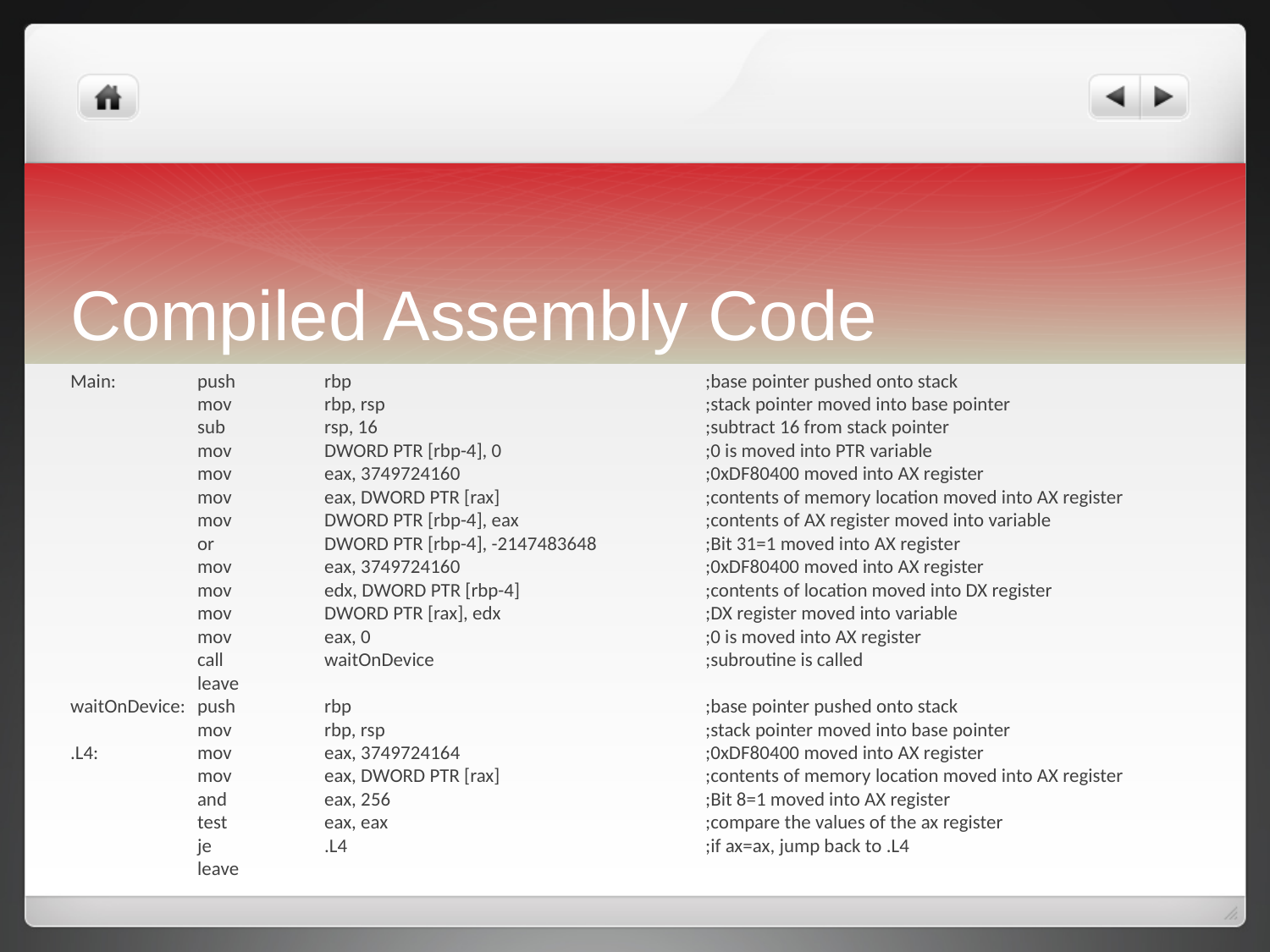

# Compiled Assembly Code
Main:	push	rbp			;base pointer pushed onto stack
	mov	rbp, rsp			;stack pointer moved into base pointer
	sub	rsp, 16			;subtract 16 from stack pointer
	mov	DWORD PTR [rbp-4], 0		;0 is moved into PTR variable
	mov	eax, 3749724160		;0xDF80400 moved into AX register
	mov	eax, DWORD PTR [rax]		;contents of memory location moved into AX register
	mov	DWORD PTR [rbp-4], eax		;contents of AX register moved into variable
	or	DWORD PTR [rbp-4], -2147483648	;Bit 31=1 moved into AX register
	mov	eax, 3749724160		;0xDF80400 moved into AX register
	mov	edx, DWORD PTR [rbp-4]		;contents of location moved into DX register
	mov	DWORD PTR [rax], edx		;DX register moved into variable
	mov	eax, 0			;0 is moved into AX register
	call	waitOnDevice			;subroutine is called
	leave
waitOnDevice:	push	rbp			;base pointer pushed onto stack
	mov	rbp, rsp			;stack pointer moved into base pointer
.L4:	mov	eax, 3749724164		;0xDF80400 moved into AX register
	mov	eax, DWORD PTR [rax]		;contents of memory location moved into AX register
	and	eax, 256			;Bit 8=1 moved into AX register
	test	eax, eax			;compare the values of the ax register
	je	.L4			;if ax=ax, jump back to .L4
	leave